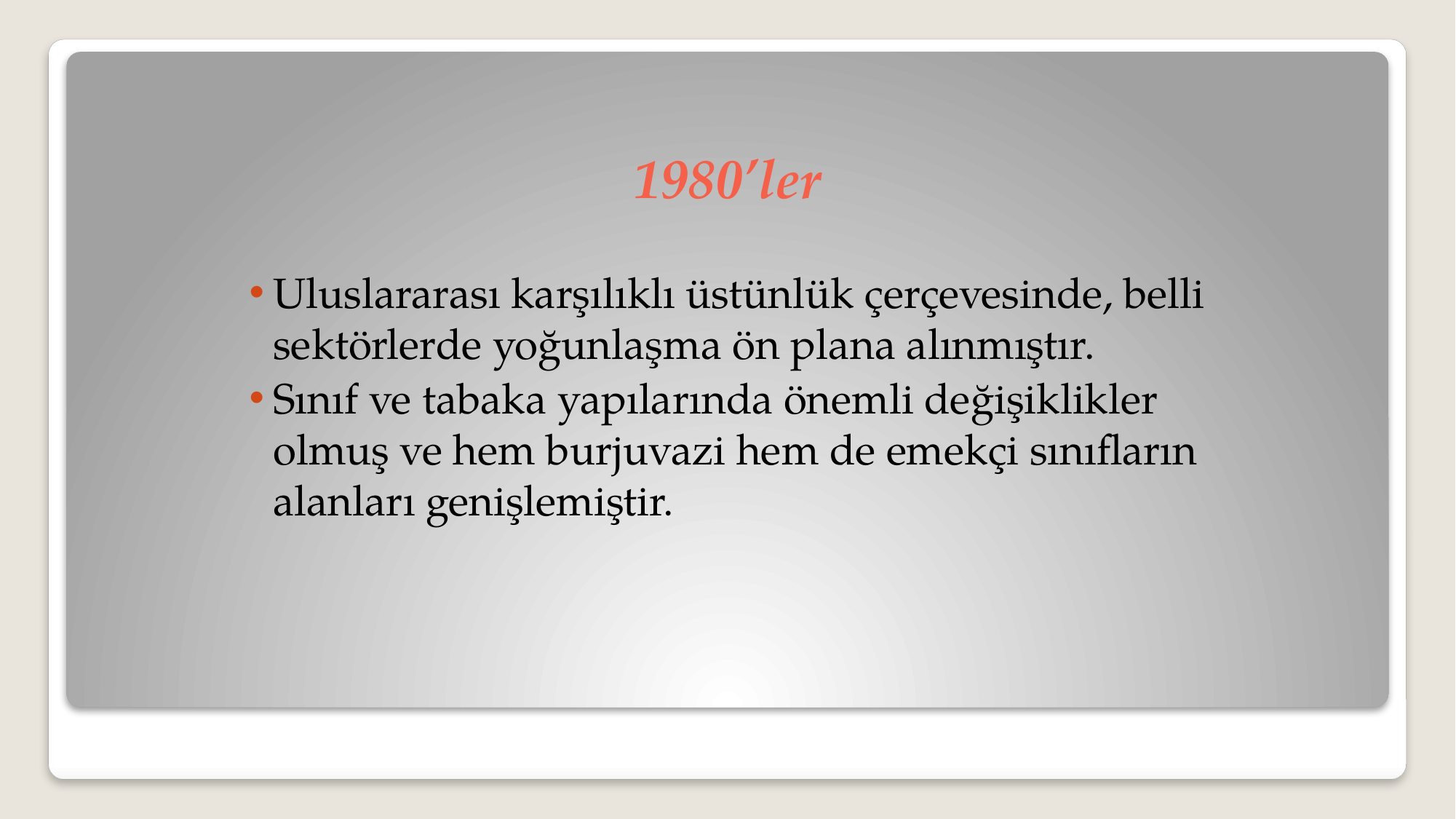

# 1980’ler
Uluslararası karşılıklı üstünlük çerçevesinde, belli sektörlerde yoğunlaşma ön plana alınmıştır.
Sınıf ve tabaka yapılarında önemli değişiklikler olmuş ve hem burjuvazi hem de emekçi sınıfların alanları genişlemiştir.